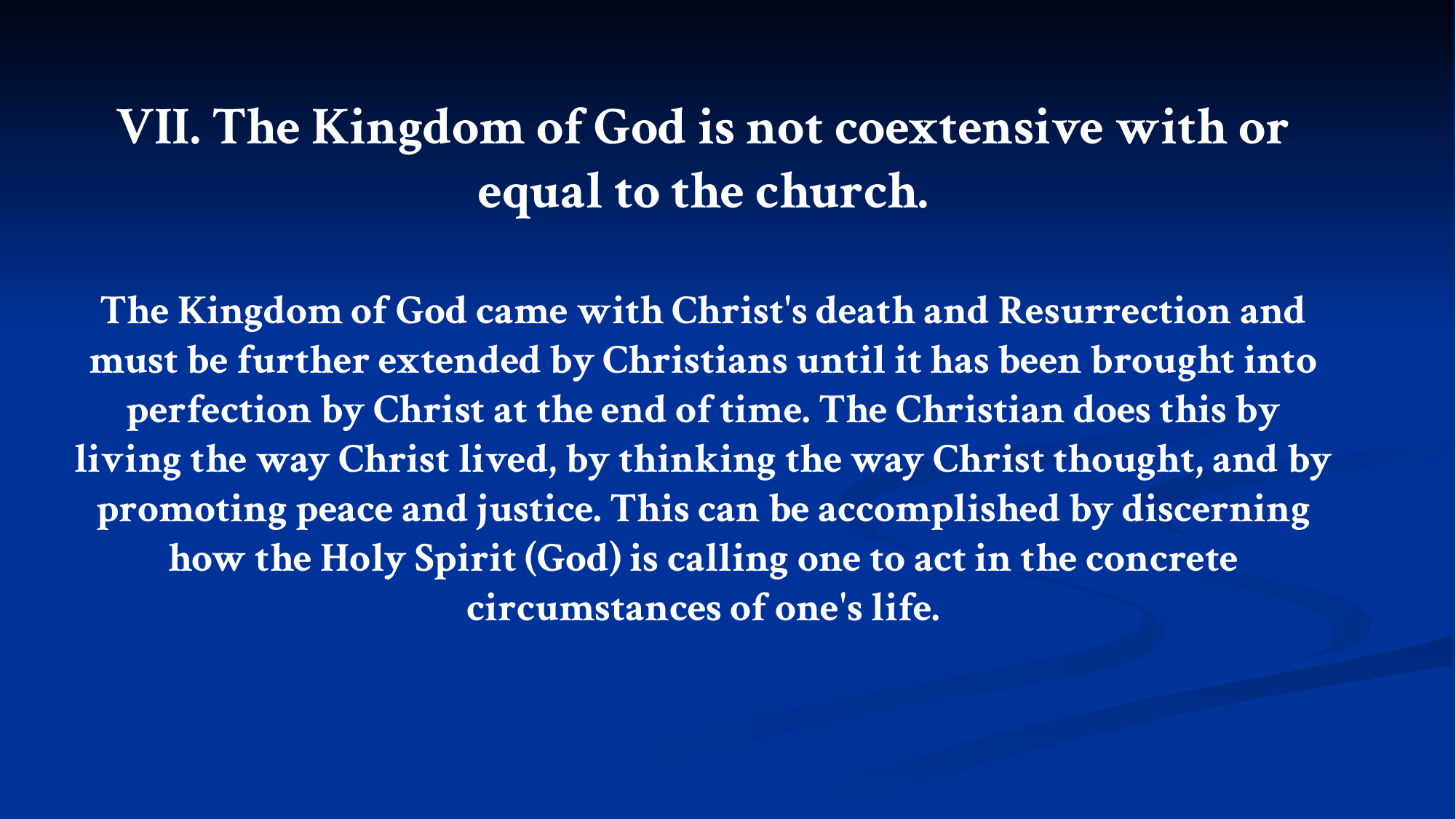

# VII. The Kingdom of God is not coextensive with or equal to the church. The Kingdom of God came with Christ's death and Resurrection and must be further extended by Christians until it has been brought into perfection by Christ at the end of time. The Christian does this by living the way Christ lived, by thinking the way Christ thought, and by promoting peace and justice. This can be accomplished by discerning how the Holy Spirit (God) is calling one to act in the concrete circumstances of one's life.